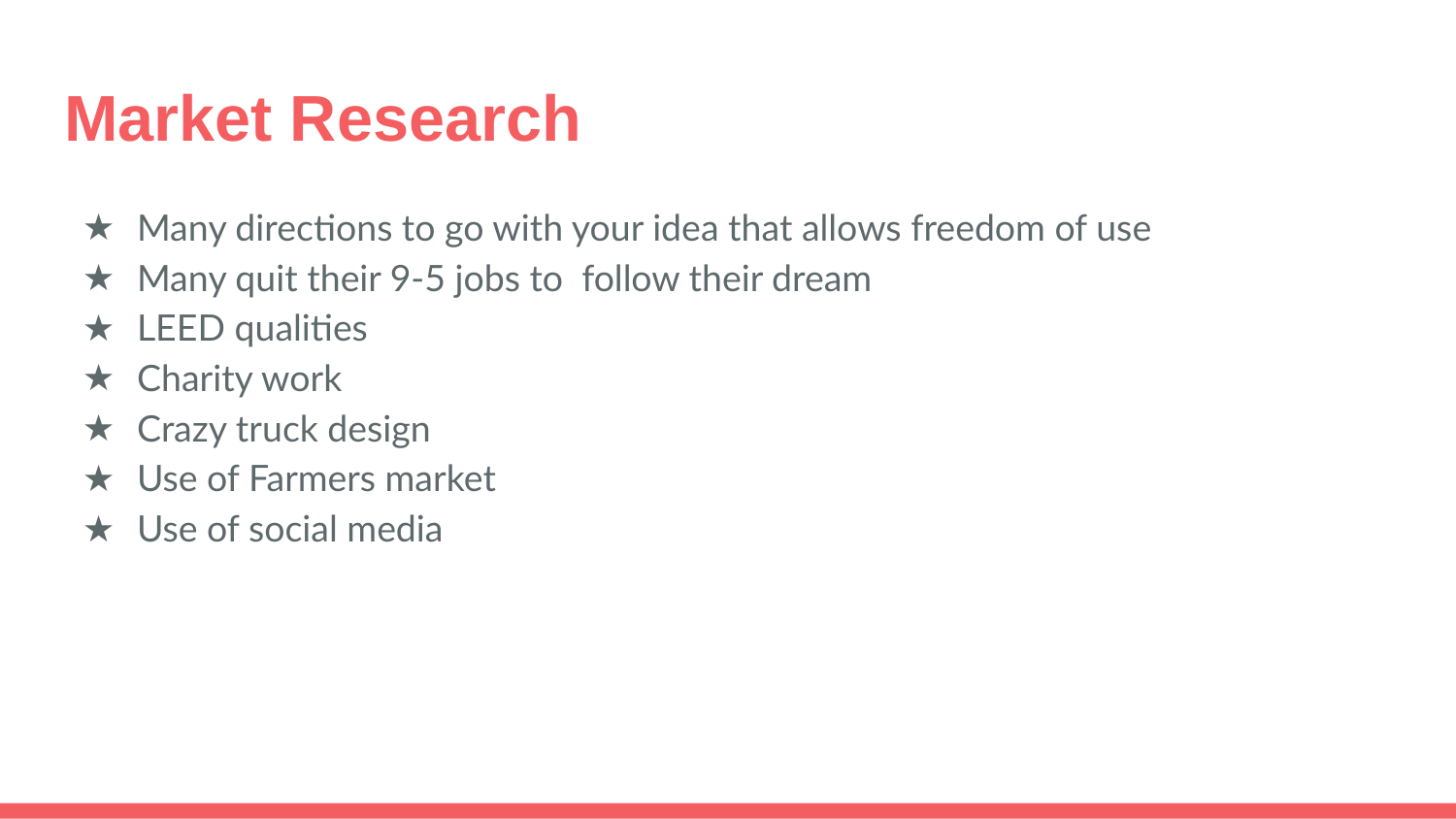

# Market Research
Many directions to go with your idea that allows freedom of use
Many quit their 9-5 jobs to  follow their dream
LEED qualities
Charity work
Crazy truck design
Use of Farmers market
Use of social media